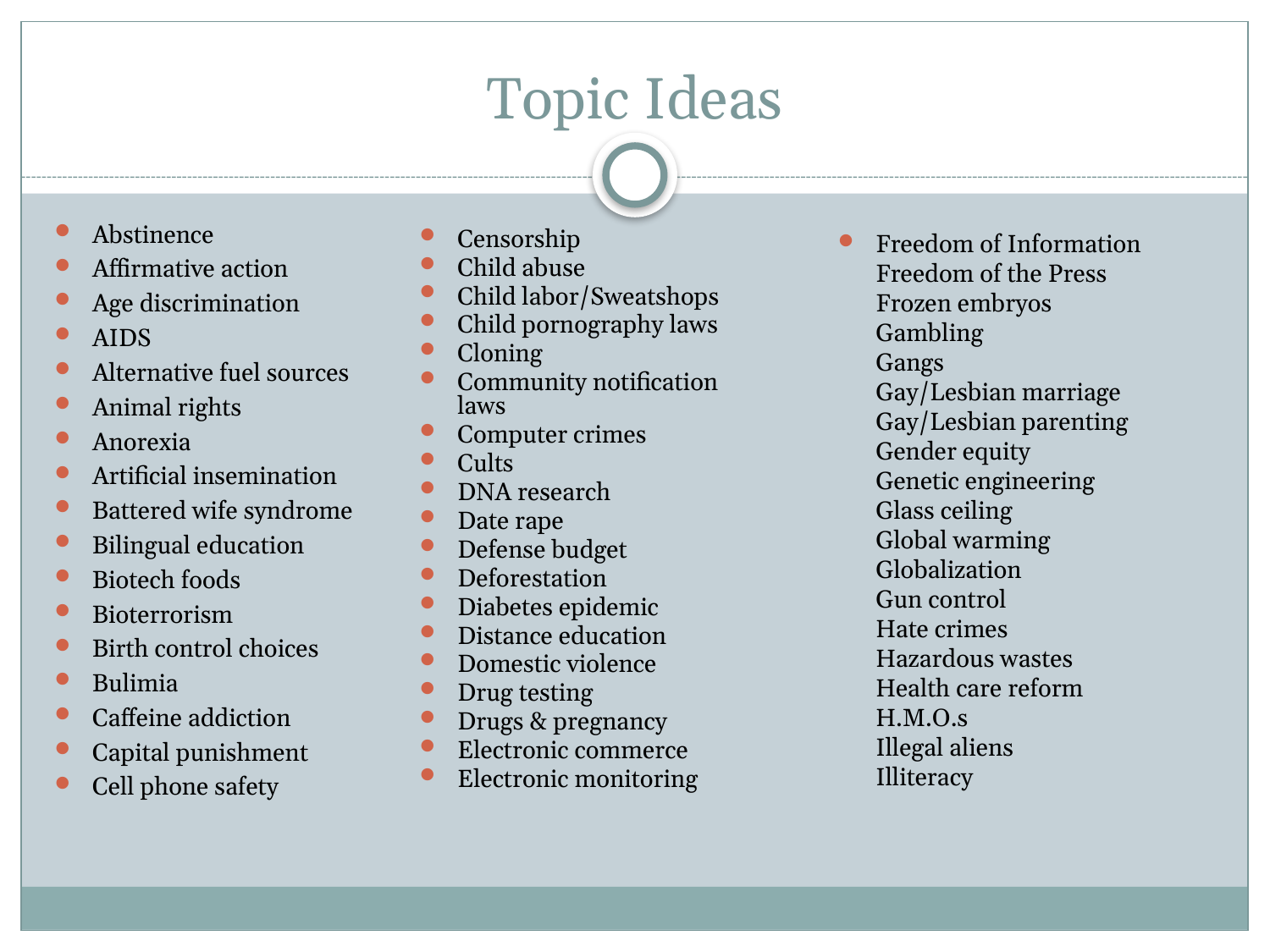

# Topic Ideas
Abstinence
Affirmative action
Age discrimination
AIDS
Alternative fuel sources
Animal rights
Anorexia
Artificial insemination
Battered wife syndrome
Bilingual education
Biotech foods
Bioterrorism
Birth control choices
Bulimia
Caffeine addiction
Capital punishment
Cell phone safety
Censorship
Child abuse
Child labor/Sweatshops
Child pornography laws
Cloning
Community notification laws
Computer crimes
Cults
DNA research
Date rape
Defense budget
Deforestation
Diabetes epidemic
Distance education
Domestic violence
Drug testing
Drugs & pregnancy
Electronic commerce
Electronic monitoring

Freedom of Information
Freedom of the Press
Frozen embryos
Gambling
Gangs
Gay/Lesbian marriage
Gay/Lesbian parenting
Gender equity
Genetic engineering
Glass ceiling
Global warming
Globalization
Gun control
Hate crimes
Hazardous wastes
Health care reform
H.M.O.s
Illegal aliens
Illiteracy